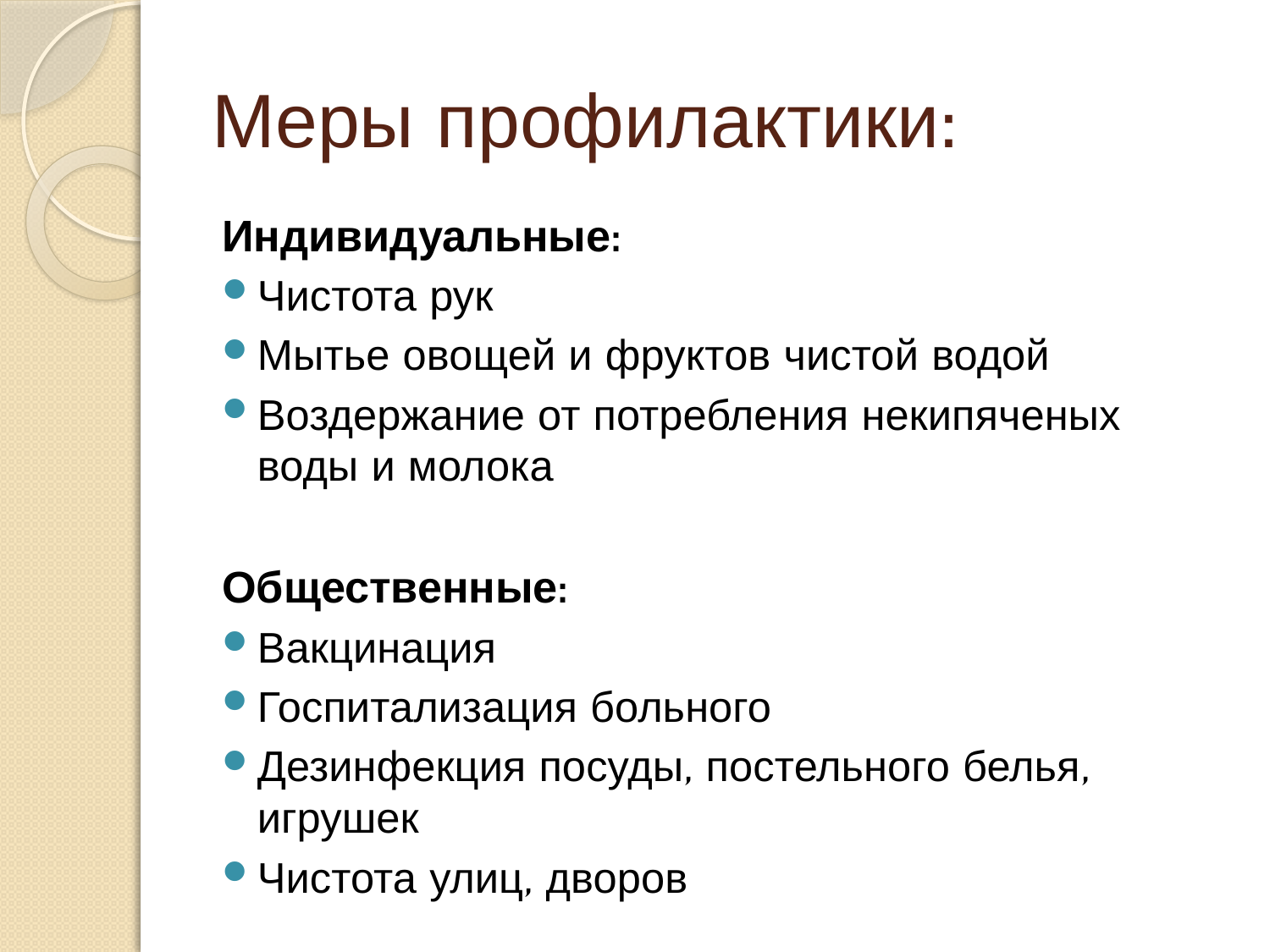

# Меры профилактики:
Индивидуальные:
Чистота рук
Мытье овощей и фруктов чистой водой
Воздержание от потребления некипяченых воды и молока

Общественные:
Вакцинация
Госпитализация больного
Дезинфекция посуды, постельного белья, игрушек
Чистота улиц, дворов